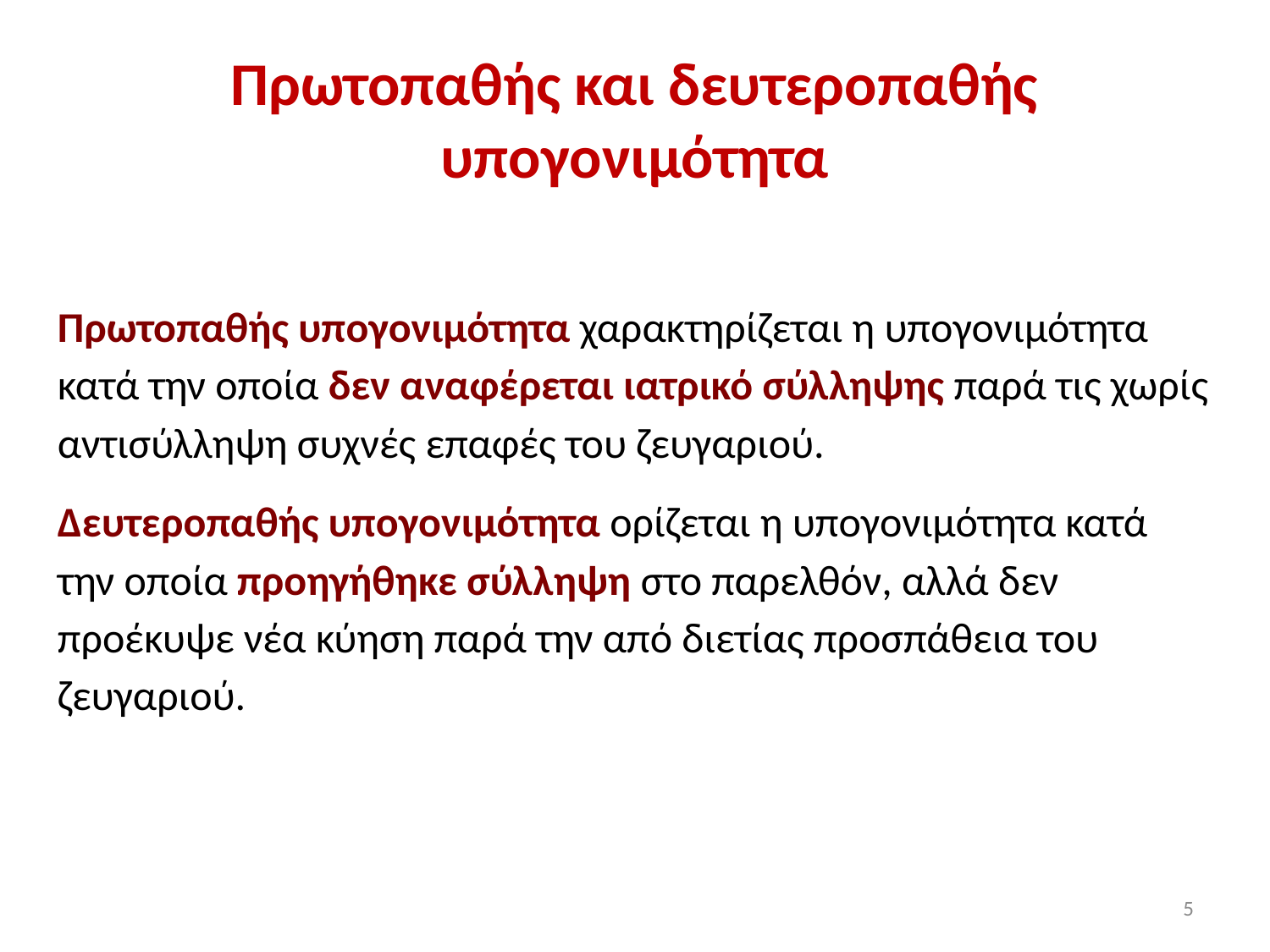

# Πρωτοπαθής και δευτεροπαθής υπογονιμότητα
Πρωτοπαθής υπογονιμότητα χαρακτηρίζεται η υπογονιμότητα κατά την οποία δεν αναφέρεται ιατρικό σύλληψης παρά τις χωρίς αντισύλληψη συχνές επαφές του ζευγαριού.
Δευτεροπαθής υπογονιμότητα ορίζεται η υπογονιμότητα κατά την οποία προηγήθηκε σύλληψη στο παρελθόν, αλλά δεν προέκυψε νέα κύηση παρά την από διετίας προσπάθεια του ζευγαριού.
5